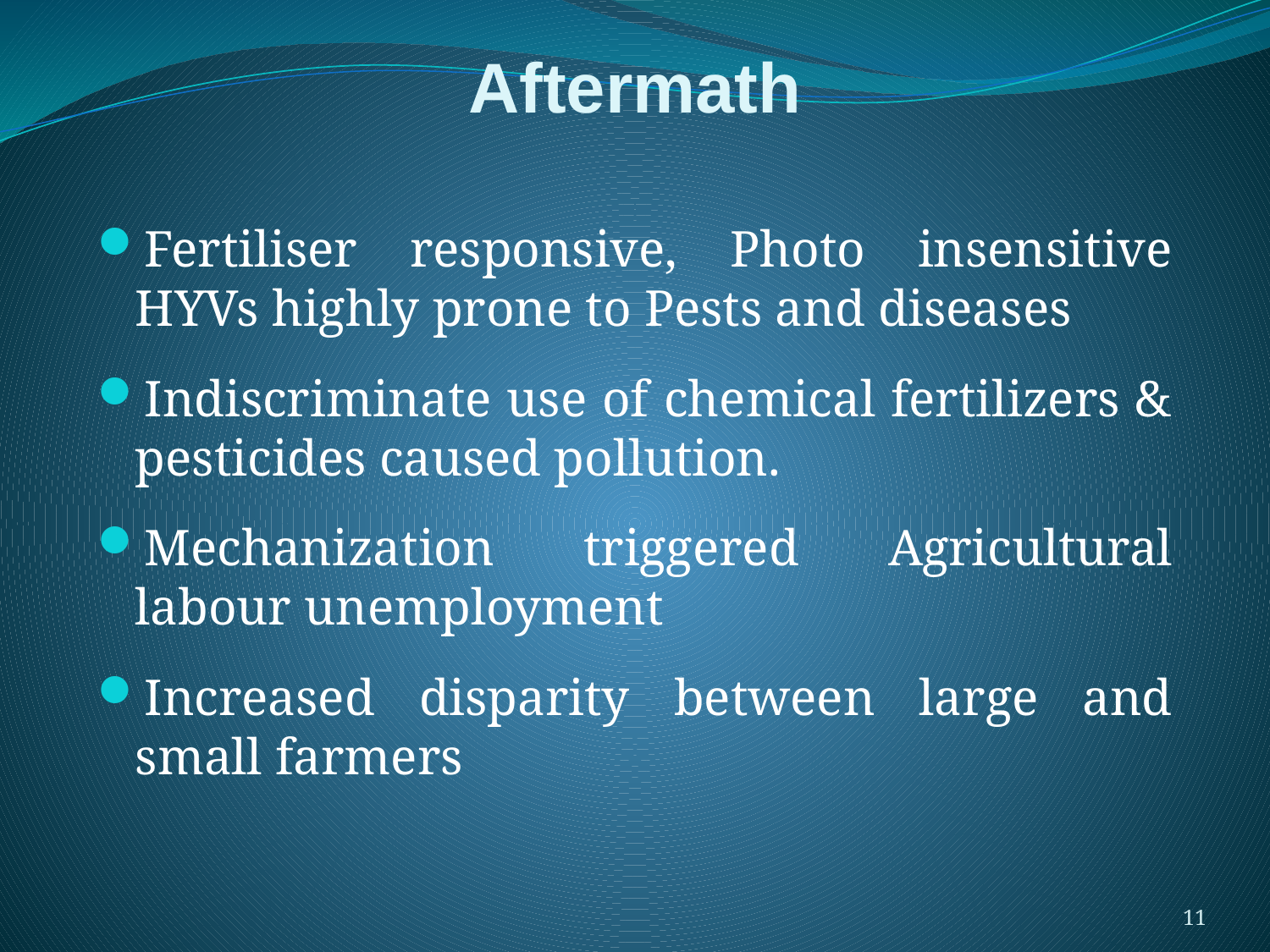

# Aftermath
Fertiliser responsive, Photo insensitive HYVs highly prone to Pests and diseases
Indiscriminate use of chemical fertilizers & pesticides caused pollution.
Mechanization triggered Agricultural labour unemployment
Increased disparity between large and small farmers
11